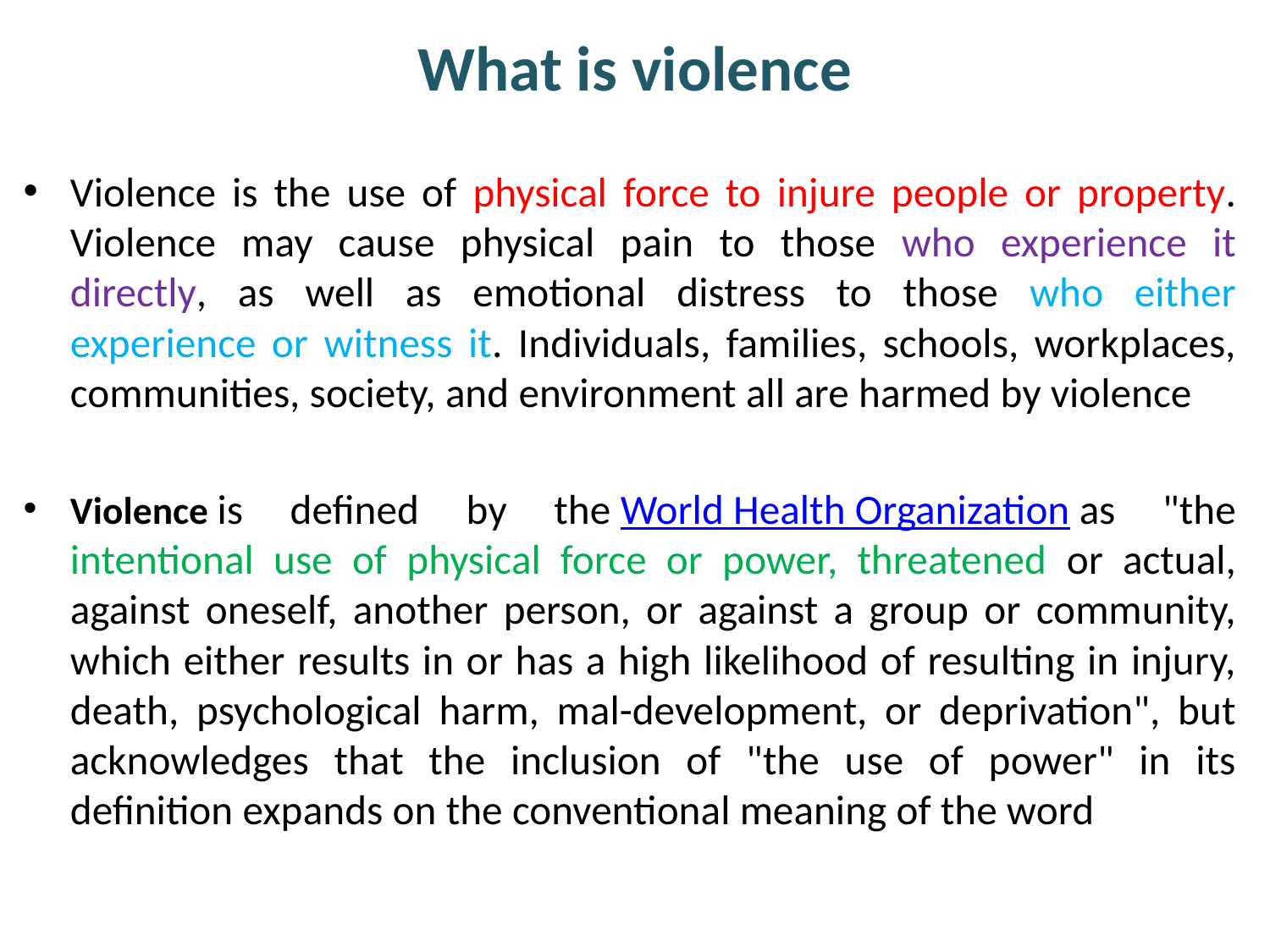

# What is violence
Violence is the use of physical force to injure people or property. Violence may cause physical pain to those who experience it directly, as well as emotional distress to those who either experience or witness it. Individuals, families, schools, workplaces, communities, society, and environment all are harmed by violence

Violence is defined by the World Health Organization as "the intentional use of physical force or power, threatened or actual, against oneself, another person, or against a group or community, which either results in or has a high likelihood of resulting in injury, death, psychological harm, mal-development, or deprivation", but acknowledges that the inclusion of "the use of power" in its definition expands on the conventional meaning of the word